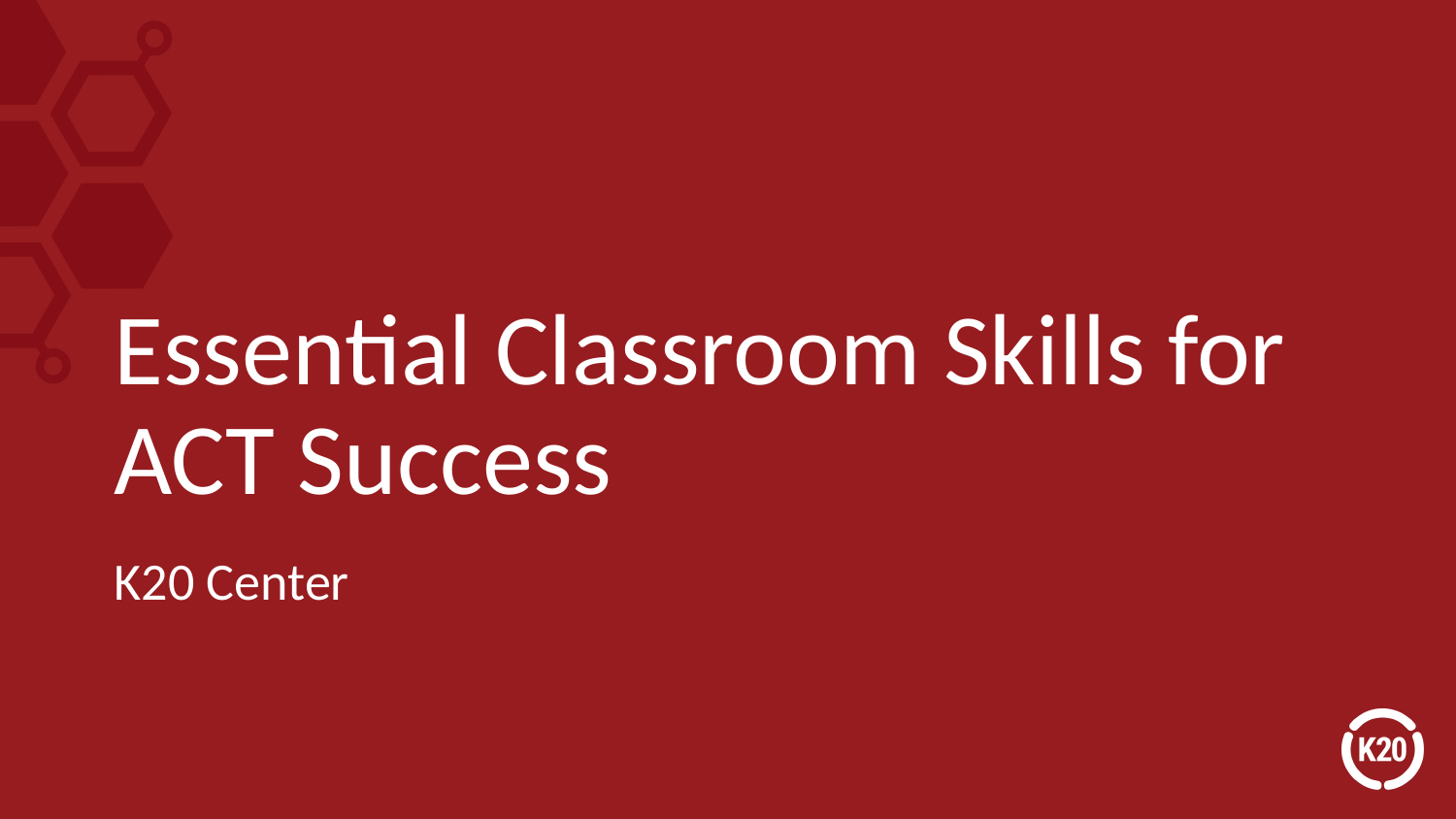

# Essential Classroom Skills for ACT Success
K20 Center